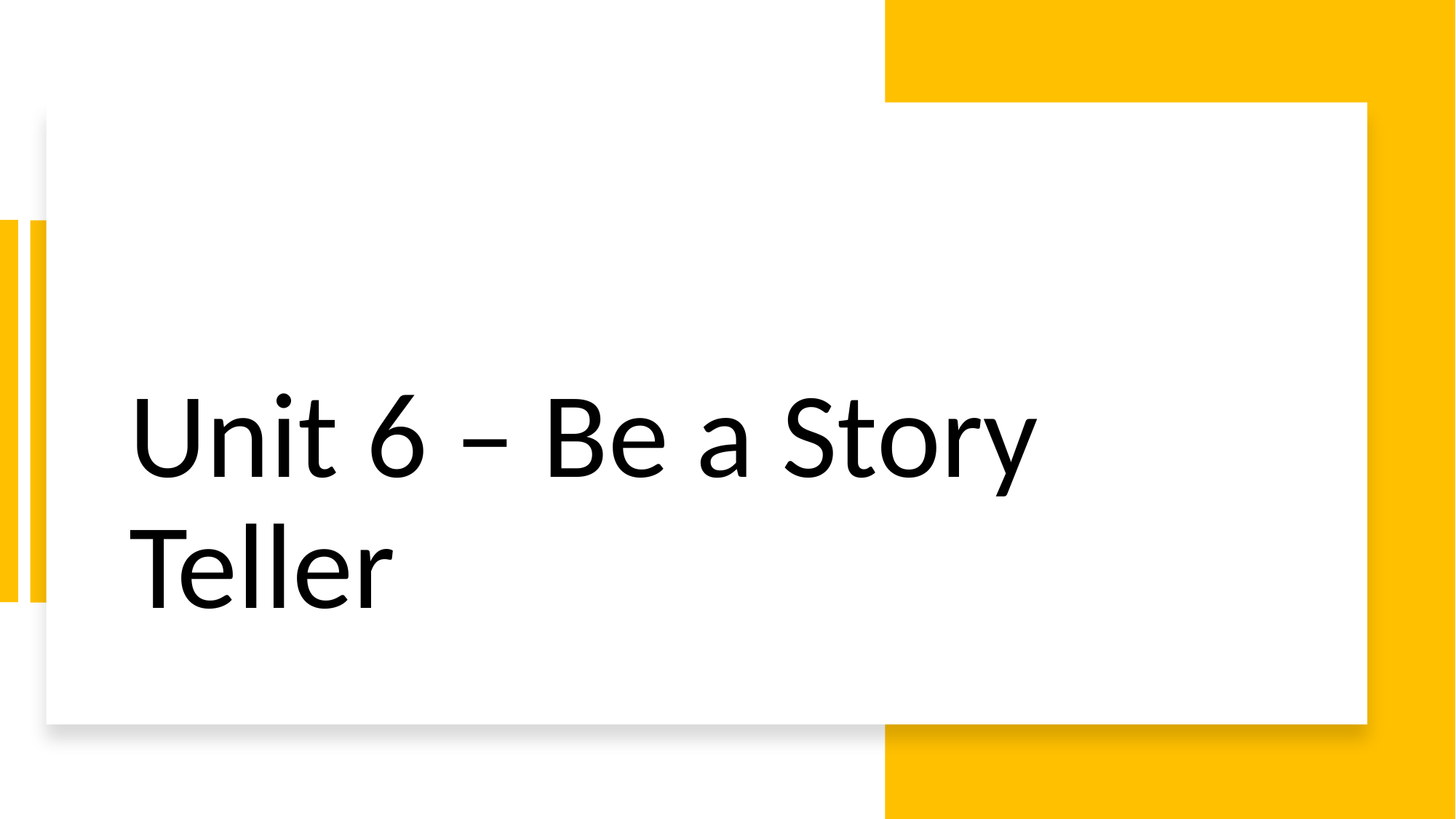

# Unit 6 – Be a Story Teller